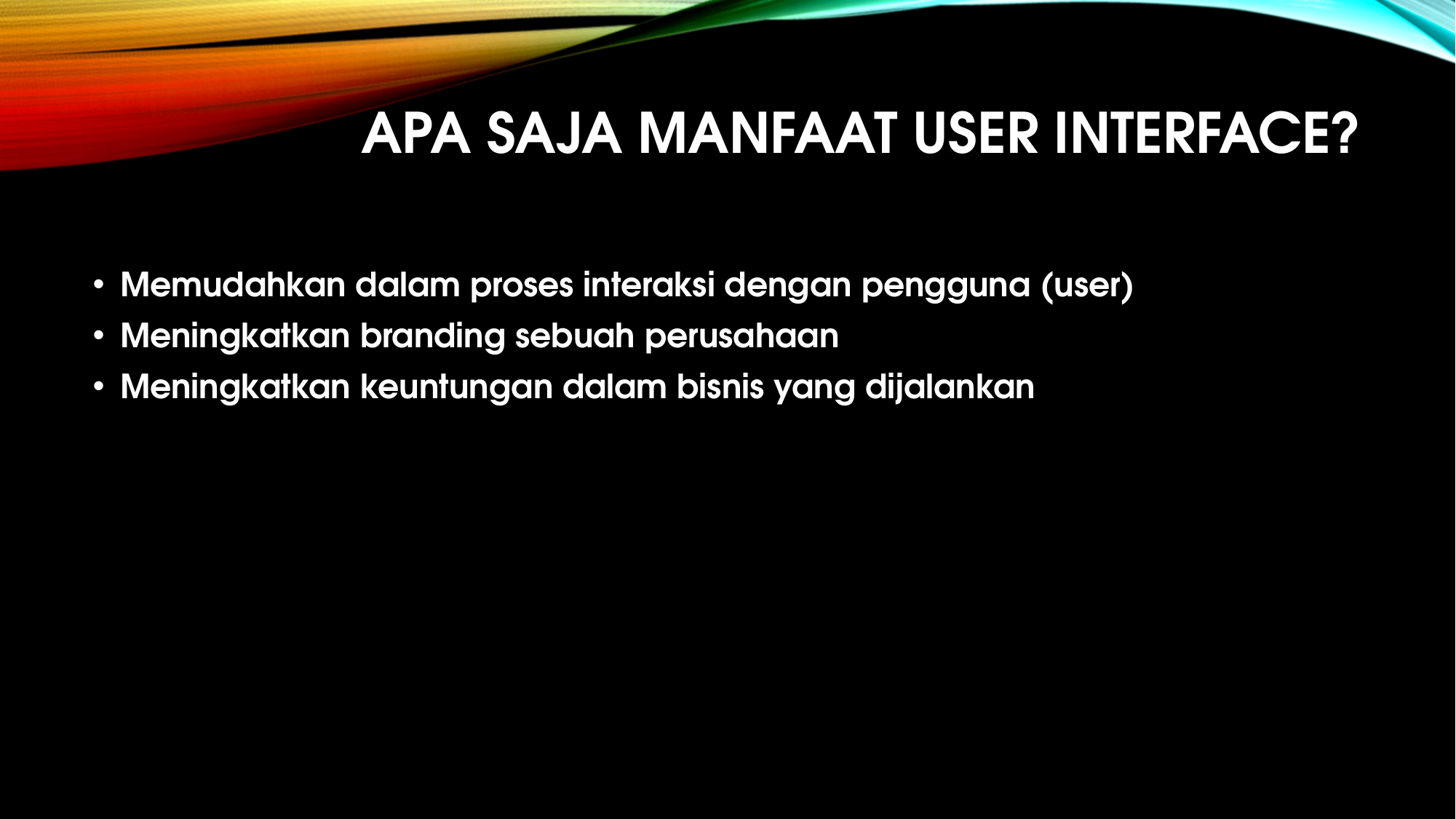

# Apa saja manfaat user interface?
Memudahkan dalam proses interaksi dengan pengguna (user)
Meningkatkan branding sebuah perusahaan
Meningkatkan keuntungan dalam bisnis yang dijalankan